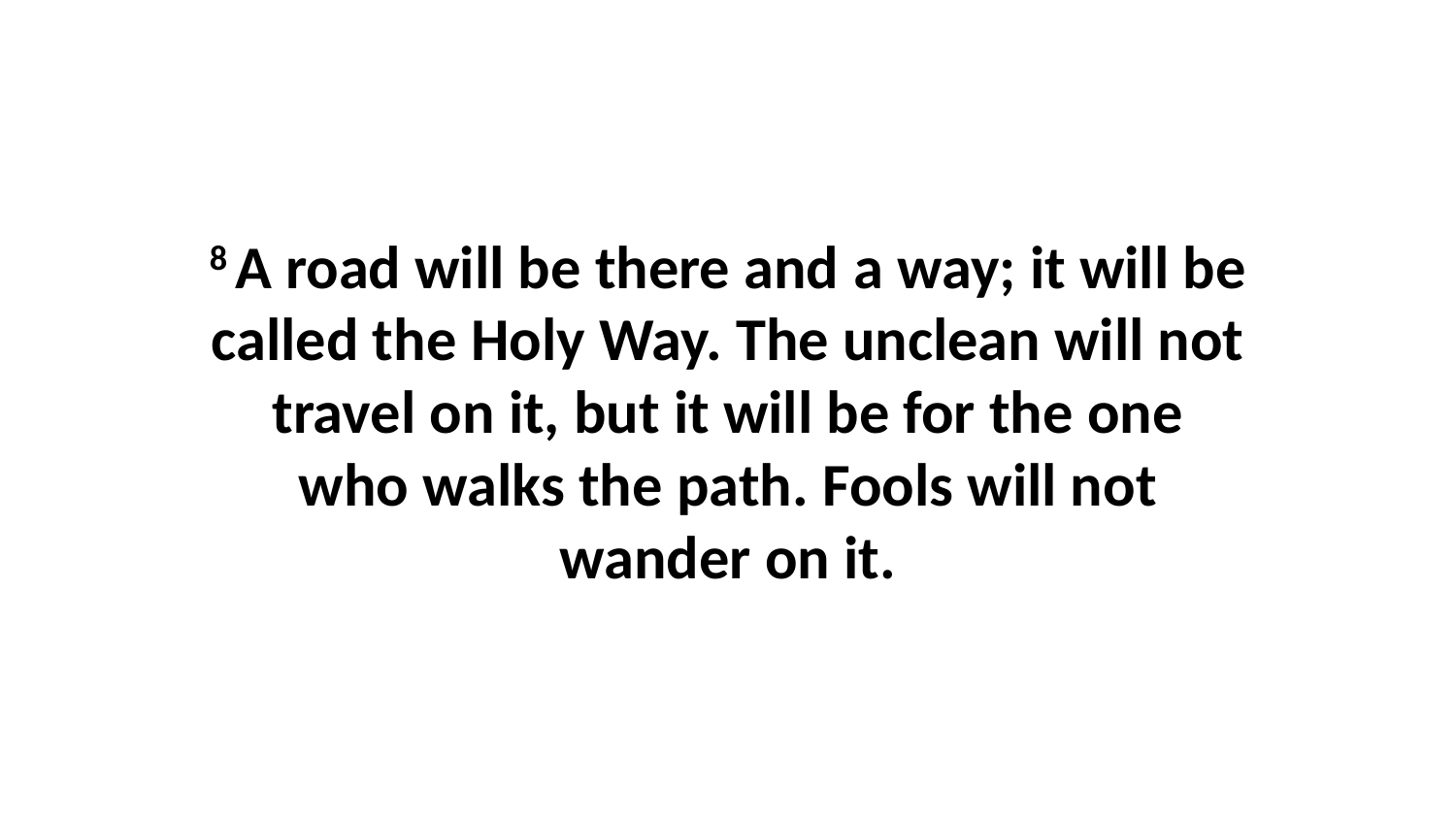

8 A road will be there and a way; it will be called the Holy Way. The unclean will not travel on it, but it will be for the one who walks the path. Fools will not wander on it.